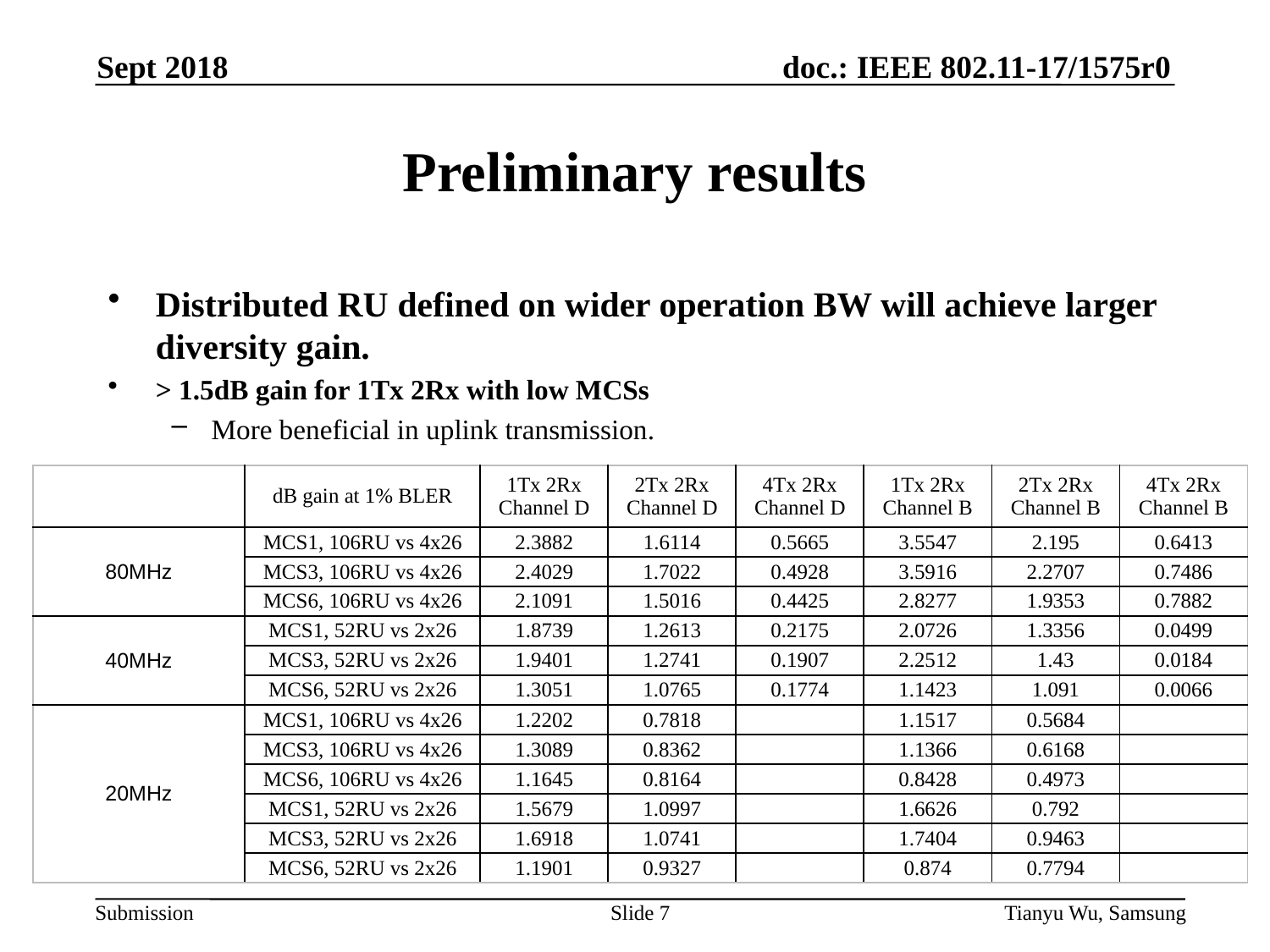

Sept 2018
# Preliminary results
Distributed RU defined on wider operation BW will achieve larger diversity gain.
> 1.5dB gain for 1Tx 2Rx with low MCSs
More beneficial in uplink transmission.
|  | dB gain at 1% BLER | 1Tx 2Rx Channel D | 2Tx 2Rx Channel D | 4Tx 2Rx Channel D | 1Tx 2Rx Channel B | 2Tx 2Rx Channel B | 4Tx 2Rx Channel B |
| --- | --- | --- | --- | --- | --- | --- | --- |
| 80MHz | MCS1, 106RU vs 4x26 | 2.3882 | 1.6114 | 0.5665 | 3.5547 | 2.195 | 0.6413 |
|  | MCS3, 106RU vs 4x26 | 2.4029 | 1.7022 | 0.4928 | 3.5916 | 2.2707 | 0.7486 |
|  | MCS6, 106RU vs 4x26 | 2.1091 | 1.5016 | 0.4425 | 2.8277 | 1.9353 | 0.7882 |
| 40MHz | MCS1, 52RU vs 2x26 | 1.8739 | 1.2613 | 0.2175 | 2.0726 | 1.3356 | 0.0499 |
|  | MCS3, 52RU vs 2x26 | 1.9401 | 1.2741 | 0.1907 | 2.2512 | 1.43 | 0.0184 |
|  | MCS6, 52RU vs 2x26 | 1.3051 | 1.0765 | 0.1774 | 1.1423 | 1.091 | 0.0066 |
| 20MHz | MCS1, 106RU vs 4x26 | 1.2202 | 0.7818 |  | 1.1517 | 0.5684 |  |
|  | MCS3, 106RU vs 4x26 | 1.3089 | 0.8362 |  | 1.1366 | 0.6168 |  |
|  | MCS6, 106RU vs 4x26 | 1.1645 | 0.8164 |  | 0.8428 | 0.4973 |  |
|  | MCS1, 52RU vs 2x26 | 1.5679 | 1.0997 |  | 1.6626 | 0.792 |  |
|  | MCS3, 52RU vs 2x26 | 1.6918 | 1.0741 |  | 1.7404 | 0.9463 |  |
|  | MCS6, 52RU vs 2x26 | 1.1901 | 0.9327 |  | 0.874 | 0.7794 |  |
Slide 7
Tianyu Wu, Samsung